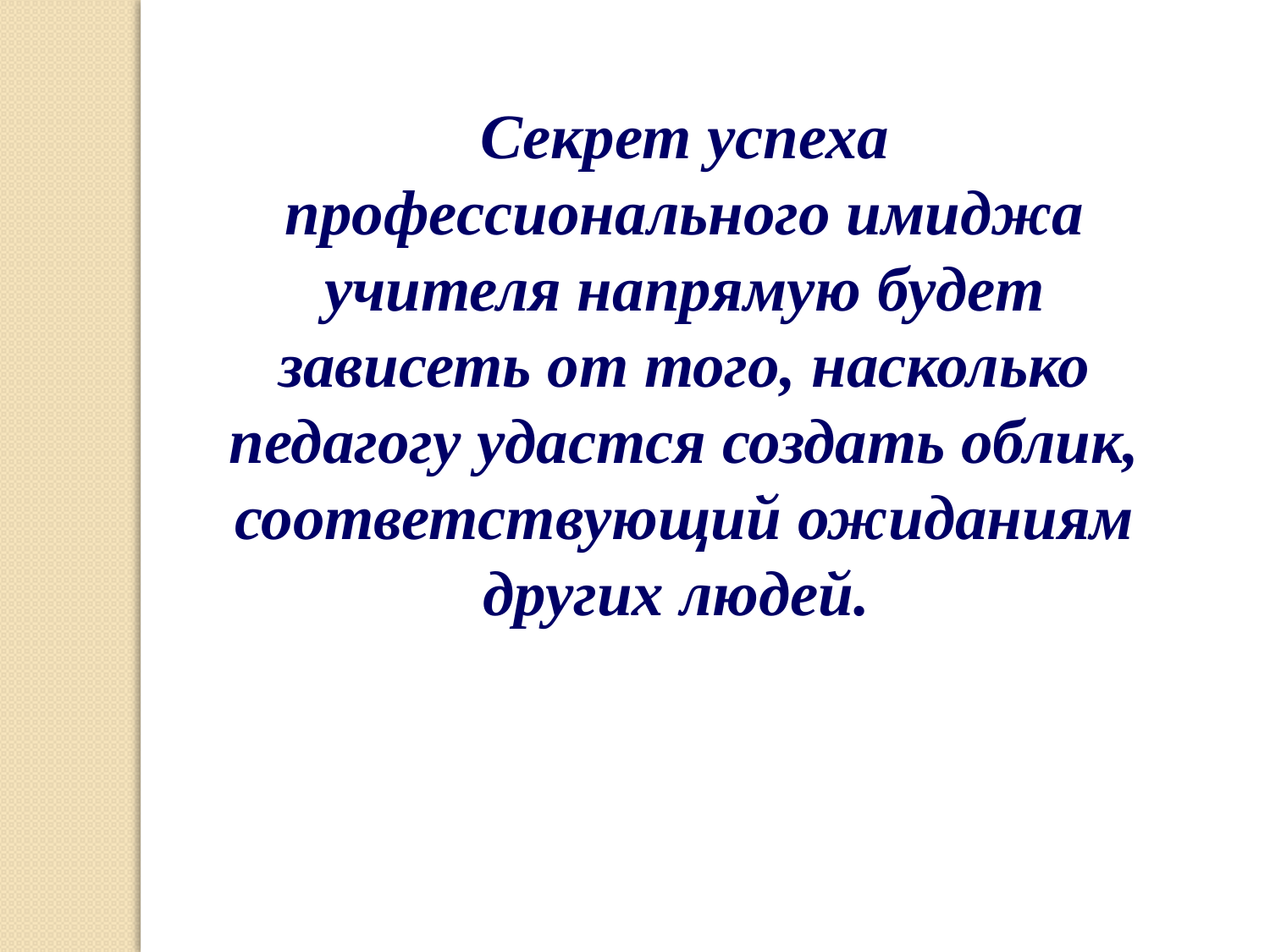

Секрет успеха профессионального имиджа учителя напрямую будет зависеть от того, насколько педагогу удастся создать облик, соответствующий ожиданиям других людей.